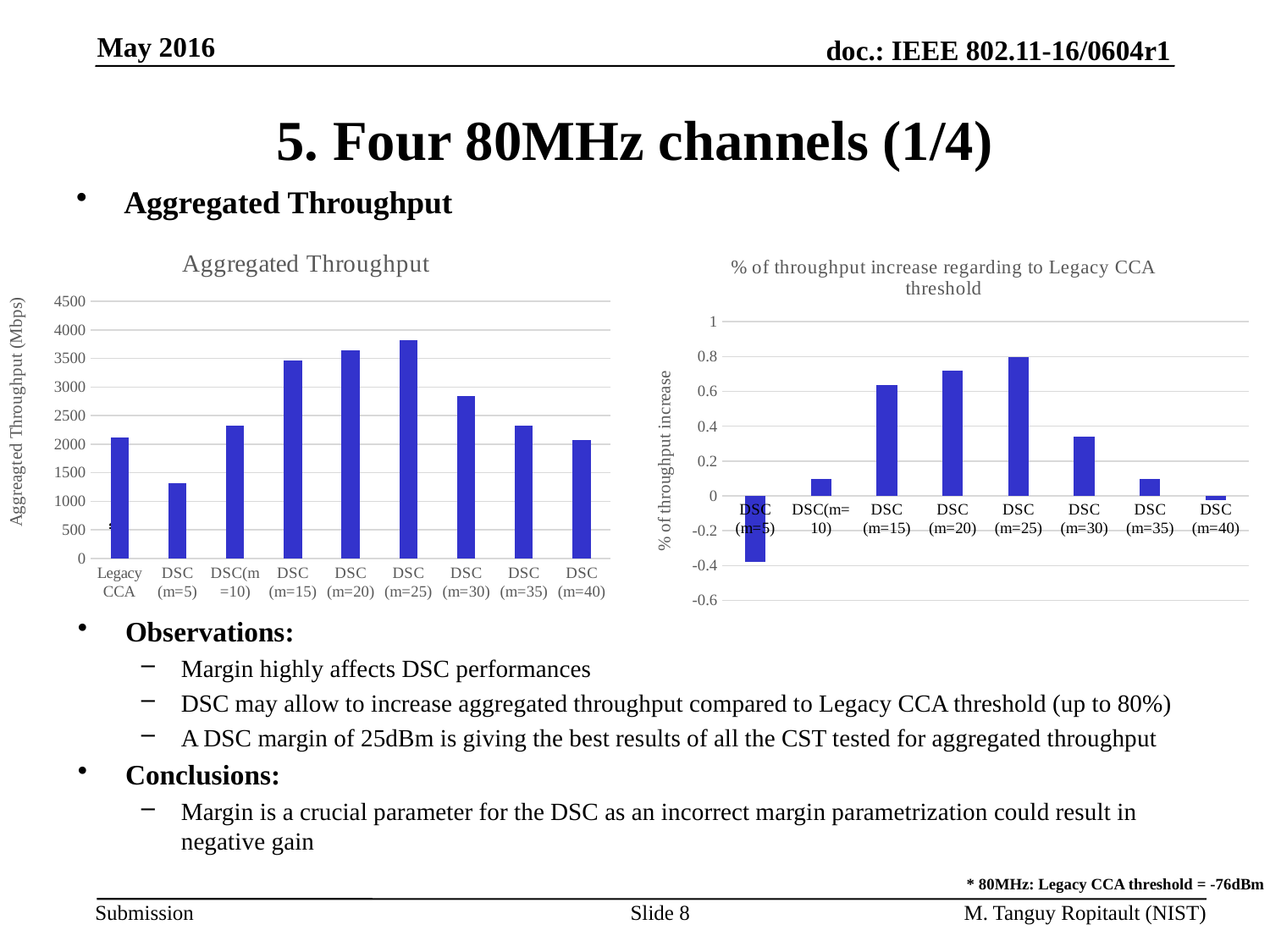

May 2016
# 5. Four 80MHz channels (1/4)
Aggregated Throughput

### Chart: Aggregated Throughput

| Category |  |
|---|---|
| Legacy CCA | 2120.0 |
| DSC (m=5) | 1313.012 |
| DSC(m=10) | 2321.04 |
| DSC (m=15) | 3467.56 |
| DSC (m=20) | 3644.04 |
| DSC (m=25) | 3813.68 |
| DSC (m=30) | 2837.44 |
| DSC (m=35) | 2322.6 |
| DSC (m=40) | 2072.132 |

### Chart: % of throughput increase regarding to Legacy CCA threshold

| Category |  |
|---|---|
| DSC (m=5) | -0.3806547169811321 |
| DSC(m=10) | 0.09483018867924527 |
| DSC (m=15) | 0.6356415094339622 |
| DSC (m=20) | 0.7188867924528302 |
| DSC (m=25) | 0.7989056603773584 |
| DSC (m=30) | 0.3384150943396227 |
| DSC (m=35) | 0.09556603773584901 |
| DSC (m=40) | -0.02257924528301884 |
*
Observations:
Margin highly affects DSC performances
DSC may allow to increase aggregated throughput compared to Legacy CCA threshold (up to 80%)
A DSC margin of 25dBm is giving the best results of all the CST tested for aggregated throughput
Conclusions:
Margin is a crucial parameter for the DSC as an incorrect margin parametrization could result in negative gain

* 80MHz: Legacy CCA threshold = -76dBm
Slide 8
M. Tanguy Ropitault (NIST)